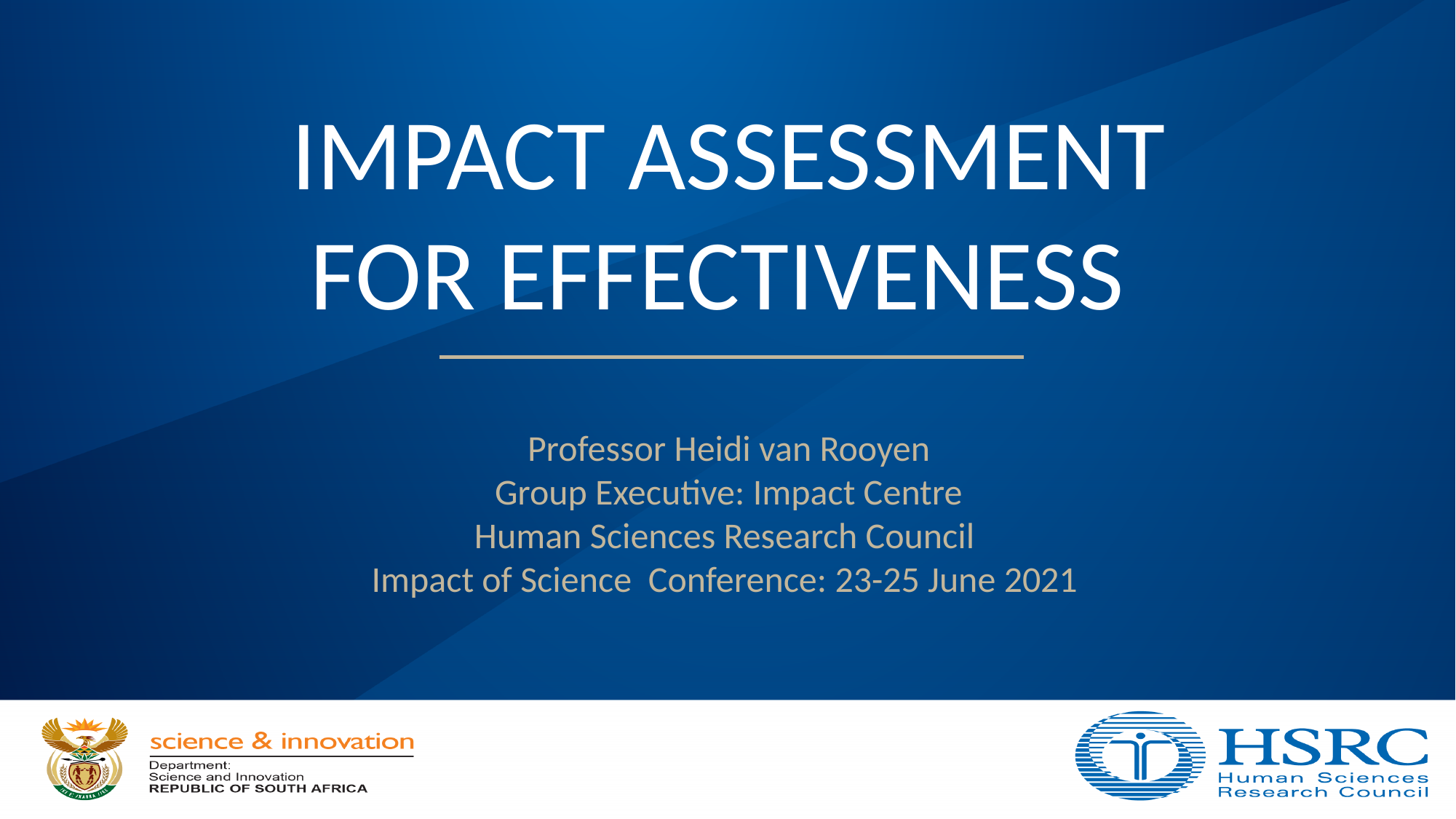

IMPACT ASSESSMENT FOR EFFECTIVENESS

Professor Heidi van Rooyen
Group Executive: Impact Centre
Human Sciences Research Council
Impact of Science  Conference: 23-25 June 2021